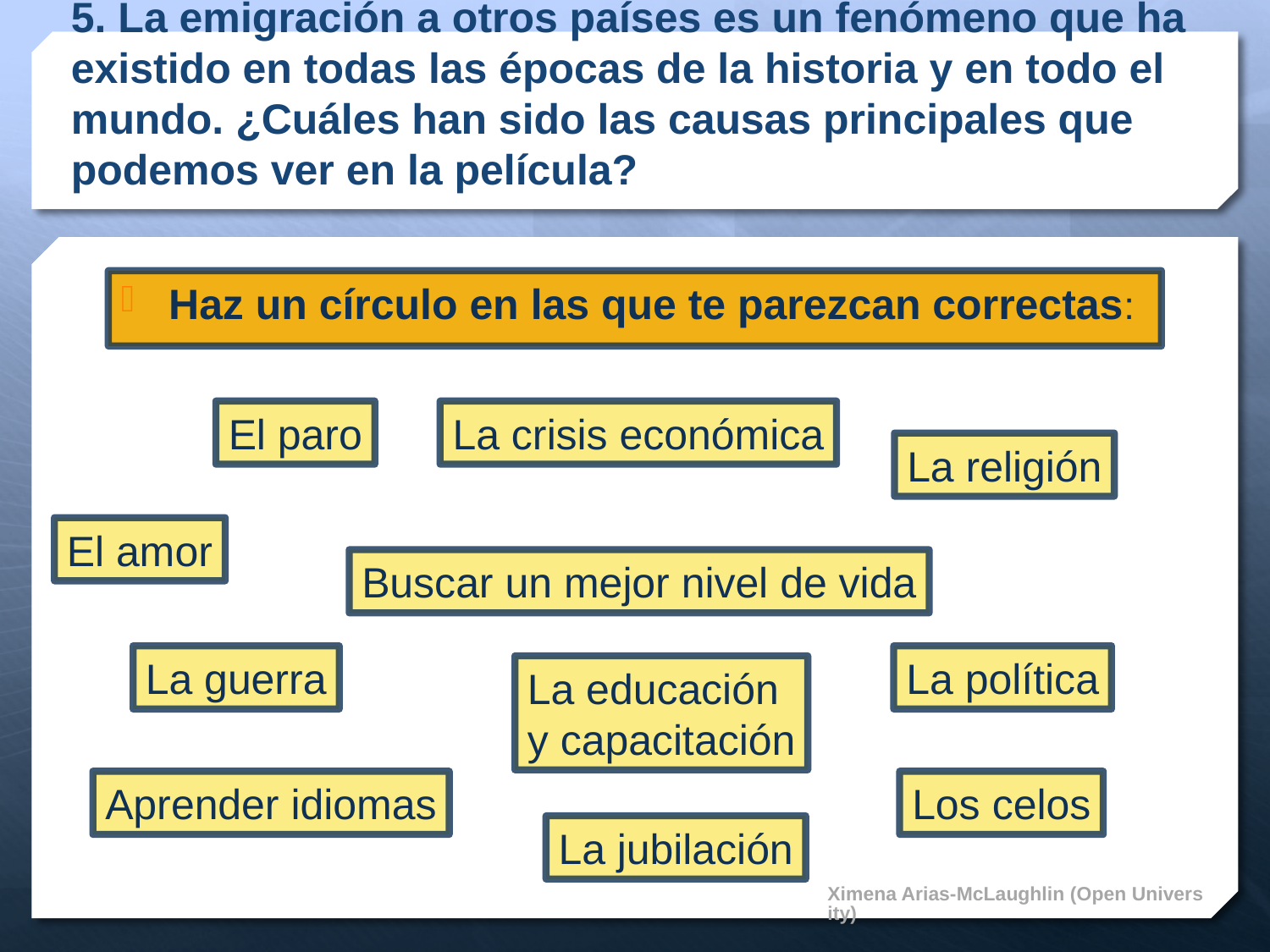

# 5. La emigración a otros países es un fenómeno que ha existido en todas las épocas de la historia y en todo el mundo. ¿Cuáles han sido las causas principales que podemos ver en la película?
Haz un círculo en las que te parezcan correctas:
El paro
La crisis económica
La religión
El amor
Buscar un mejor nivel de vida
La guerra
La política
La educación
y capacitación
Aprender idiomas
Los celos
La jubilación
Ximena Arias-McLaughlin (Open University)